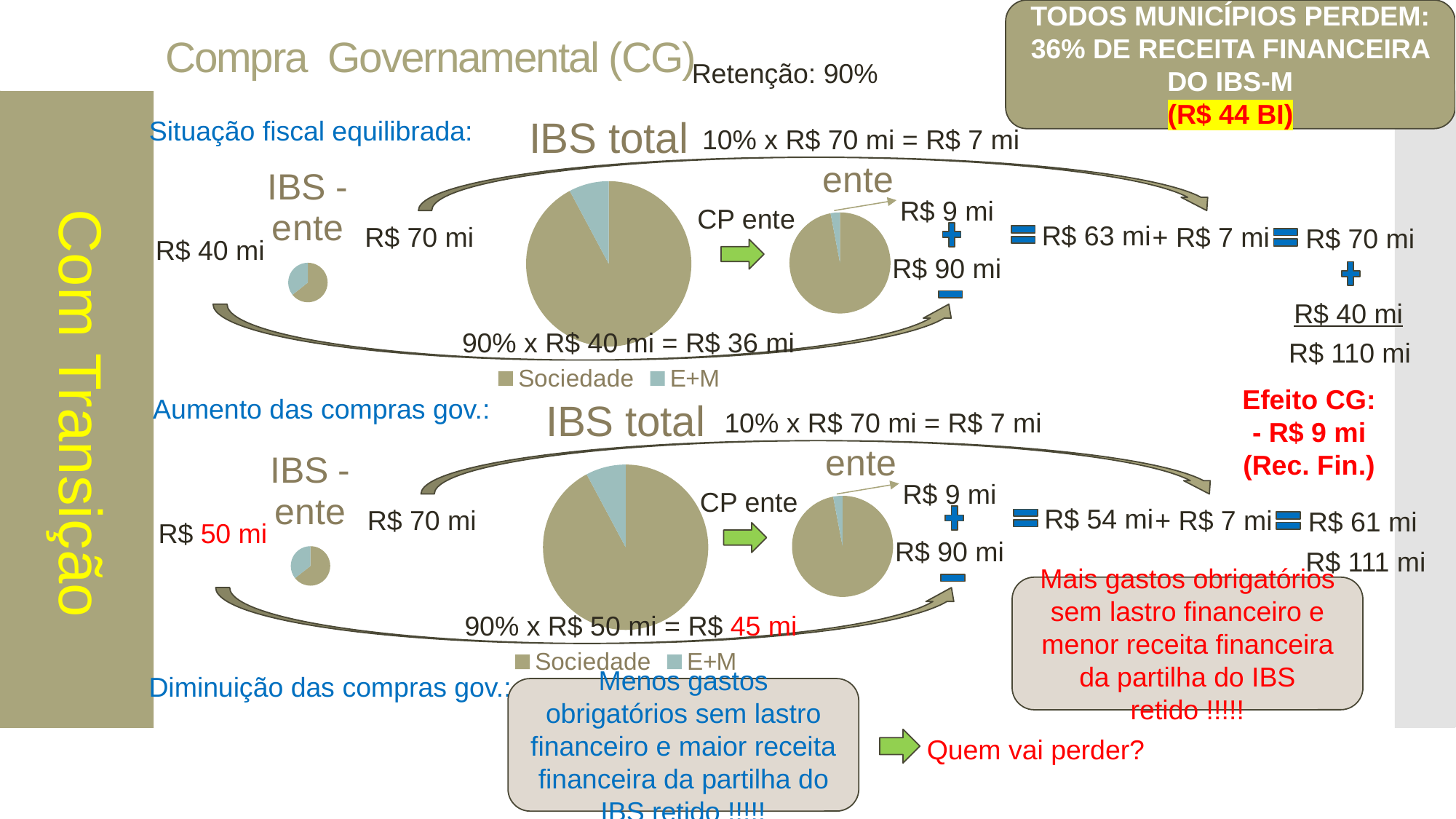

TODOS MUNICÍPIOS PERDEM: 36% DE RECEITA FINANCEIRA DO IBS-M
(R$ 44 BI)
# Compra  Governamental (CG)
 Retenção: 90%

### Chart: IBS total

| Category | IBS | IBS |
|---|---|---|
| Sociedade | 0.9218617585449116 | 0.9218617585449116 |
| E+M | 0.07813824145508842 | 0.07813824145508842 |
Situação fiscal equilibrada:
 10% x R$ 70 mi = R$ 7 mi

### Chart:  ente

| Category | IBS-E | IBS-E |
|---|---|---|
| SOCIEDADE | 0.9701265207951424 | 0.9701265207951424 |
| ESTADO | 0.02987347920485761 | 0.02987347920485761 |

### Chart: IBS - ente

| Category | IBS-M |
|---|---|
| SOCIEDADE | 0.6435187451668986 |
| MUNICÍPIO | 0.35648125483310145 |
R$ 9 mi
 CP ente
Com Transição
R$ 63 mi
+ R$ 7 mi
R$ 70 mi
R$ 70 mi

R$ 40 mi

R$ 90 mi

R$ 40 mi
R$ 110 mi

 90% x R$ 40 mi = R$ 36 mi

### Chart: IBS total

| Category | IBS | IBS |
|---|---|---|
| Sociedade | 0.9218617585449116 | 0.9218617585449116 |
| E+M | 0.07813824145508842 | 0.07813824145508842 |
Aumento das compras gov.:
 10% x R$ 70 mi = R$ 7 mi

### Chart:  ente

| Category | IBS-E | IBS-E |
|---|---|---|
| SOCIEDADE | 0.9701265207951424 | 0.9701265207951424 |
| ESTADO | 0.02987347920485761 | 0.02987347920485761 |

### Chart: IBS - ente

| Category | IBS-M |
|---|---|
| SOCIEDADE | 0.6435187451668986 |
| MUNICÍPIO | 0.35648125483310145 |
R$ 9 mi
 CP ente
R$ 54 mi
+ R$ 7 mi
R$ 70 mi
R$ 61 mi

R$ 50 mi

R$ 90 mi

 90% x R$ 50 mi = R$ 45 mi
Efeito CG:
- R$ 9 mi
(Rec. Fin.)

R$ 111 mi
Mais gastos obrigatórios sem lastro financeiro e menor receita financeira da partilha do IBS retido !!!!!
Diminuição das compras gov.:
Menos gastos obrigatórios sem lastro financeiro e maior receita financeira da partilha do IBS retido !!!!!
Quem vai perder?